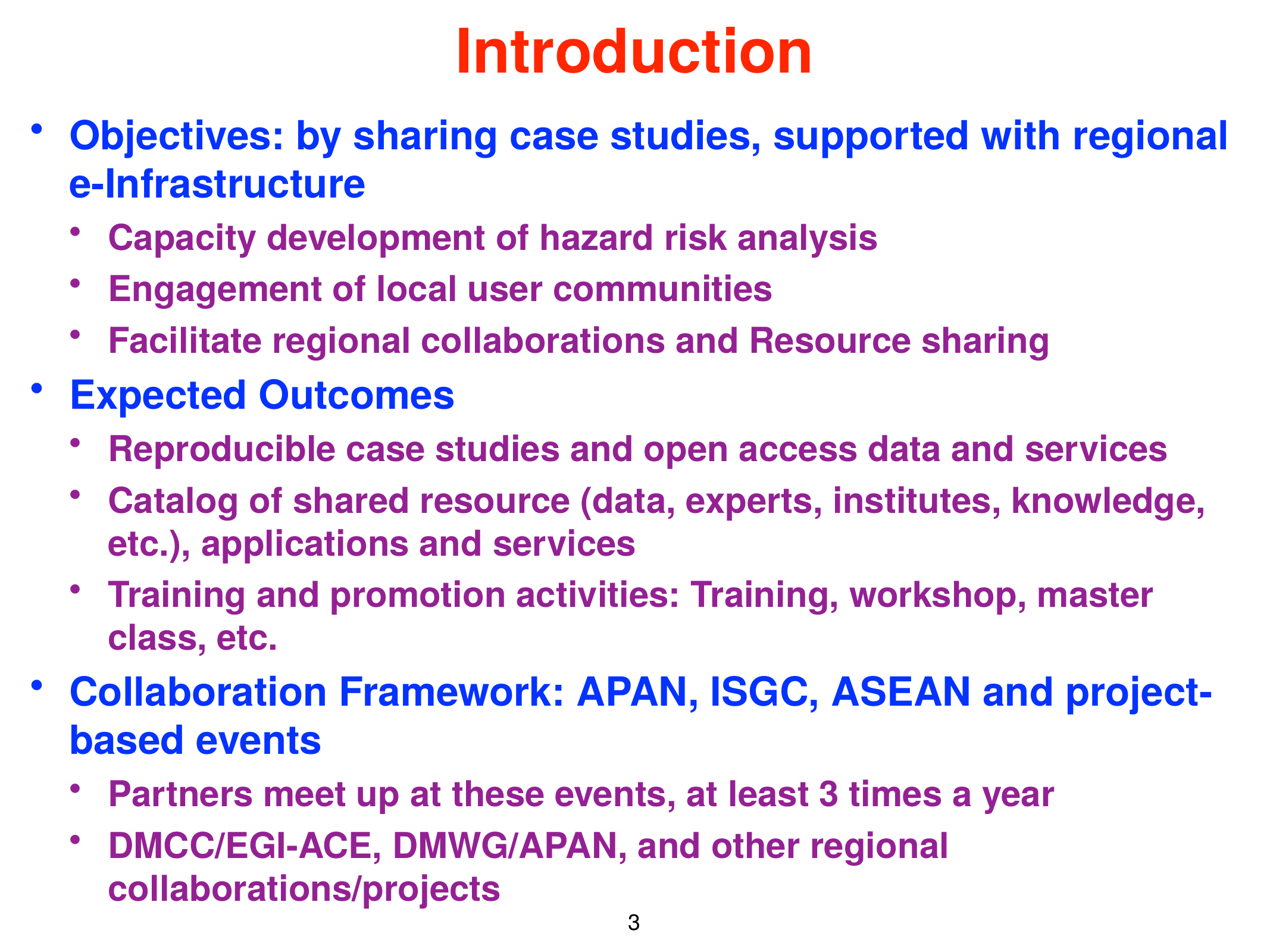

# Introduction
Objectives: by sharing case studies, supported with regional e-Infrastructure
Capacity development of hazard risk analysis
Engagement of local user communities
Facilitate regional collaborations and Resource sharing
Expected Outcomes
Reproducible case studies and open access data and services
Catalog of shared resource (data, experts, institutes, knowledge, etc.), applications and services
Training and promotion activities: Training, workshop, master class, etc.
Collaboration Framework: APAN, ISGC, ASEAN and project-based events
Partners meet up at these events, at least 3 times a year
DMCC/EGI-ACE, DMWG/APAN, and other regional collaborations/projects
3